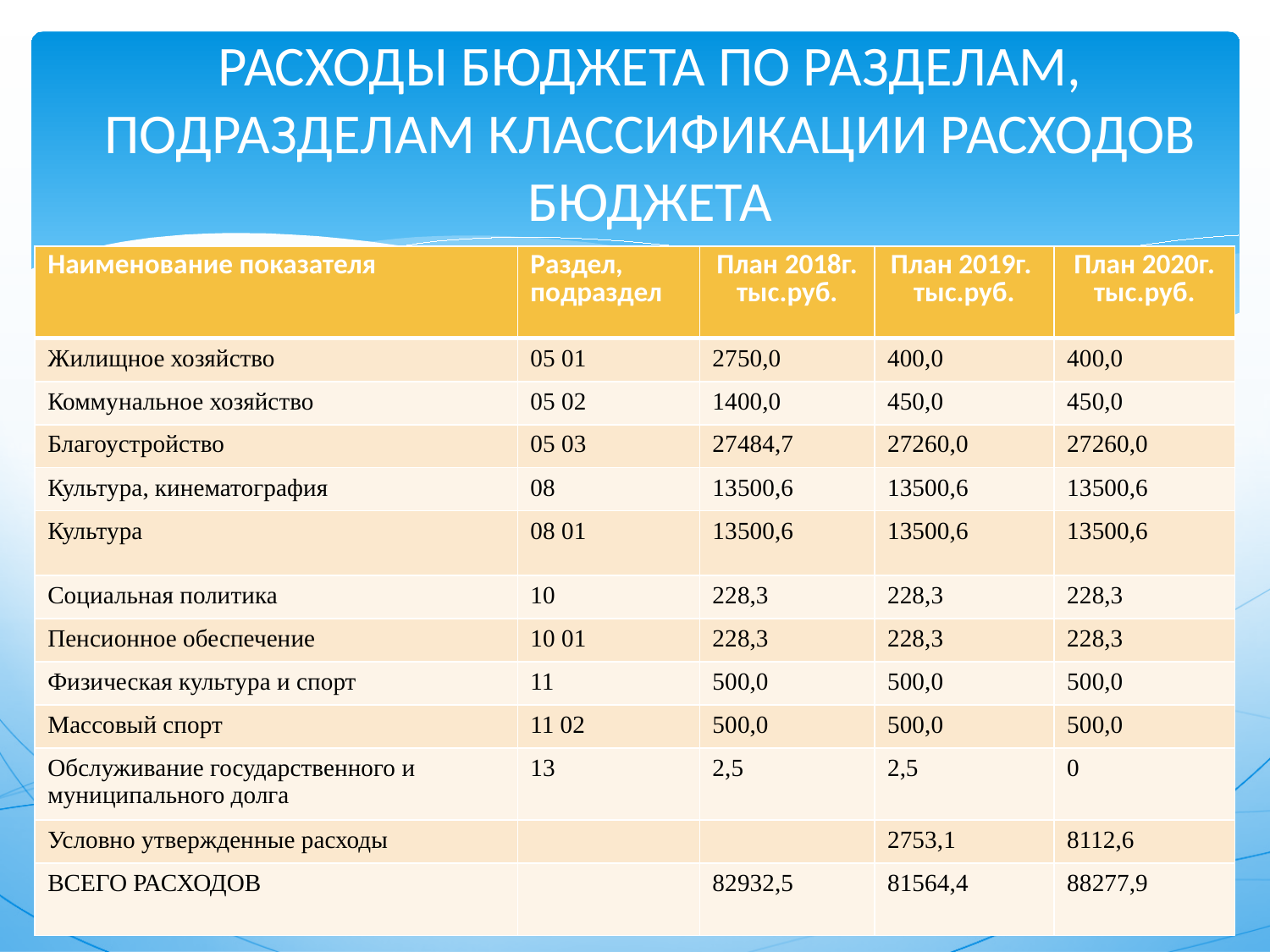

# РАСХОДЫ БЮДЖЕТА ПО РАЗДЕЛАМ, ПОДРАЗДЕЛАМ КЛАССИФИКАЦИИ РАСХОДОВ БЮДЖЕТА
| Наименование показателя | Раздел, подраздел | План 2018г. тыс.руб. | План 2019г. тыс.руб. | План 2020г. тыс.руб. |
| --- | --- | --- | --- | --- |
| Жилищное хозяйство | 05 01 | 2750,0 | 400,0 | 400,0 |
| Коммунальное хозяйство | 05 02 | 1400,0 | 450,0 | 450,0 |
| Благоустройство | 05 03 | 27484,7 | 27260,0 | 27260,0 |
| Культура, кинематография | 08 | 13500,6 | 13500,6 | 13500,6 |
| Культура | 08 01 | 13500,6 | 13500,6 | 13500,6 |
| Социальная политика | 10 | 228,3 | 228,3 | 228,3 |
| Пенсионное обеспечение | 10 01 | 228,3 | 228,3 | 228,3 |
| Физическая культура и спорт | 11 | 500,0 | 500,0 | 500,0 |
| Массовый спорт | 11 02 | 500,0 | 500,0 | 500,0 |
| Обслуживание государственного и муниципального долга | 13 | 2,5 | 2,5 | 0 |
| Условно утвержденные расходы |  |  | 2753,1 | 8112,6 |
| ВСЕГО РАСХОДОВ |  | 82932,5 | 81564,4 | 88277,9 |